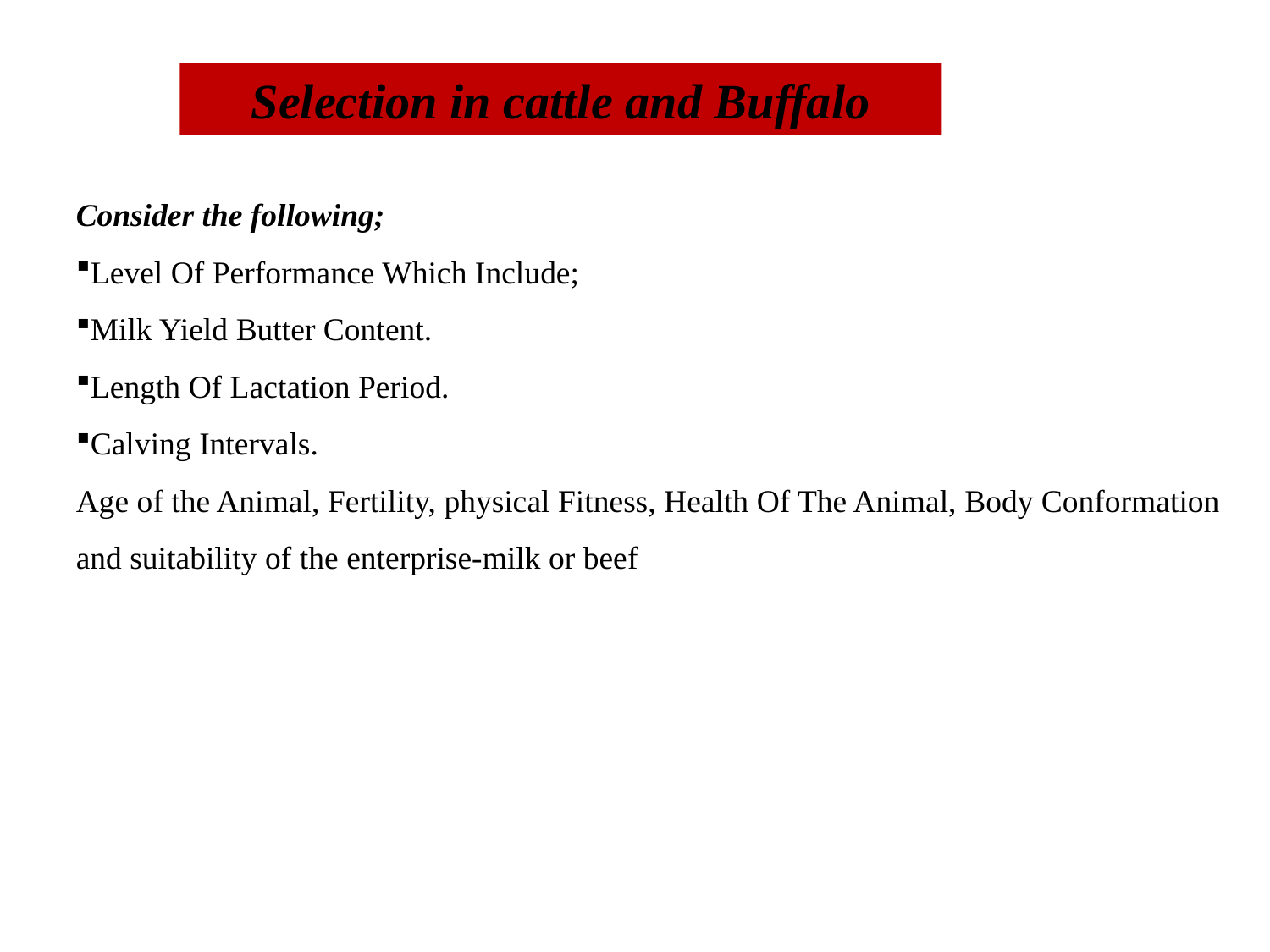

Selection in cattle and Buffalo
Consider the following;
Level Of Performance Which Include;
Milk Yield Butter Content.
Length Of Lactation Period.
Calving Intervals.
Age of the Animal, Fertility, physical Fitness, Health Of The Animal, Body Conformation and suitability of the enterprise-milk or beef